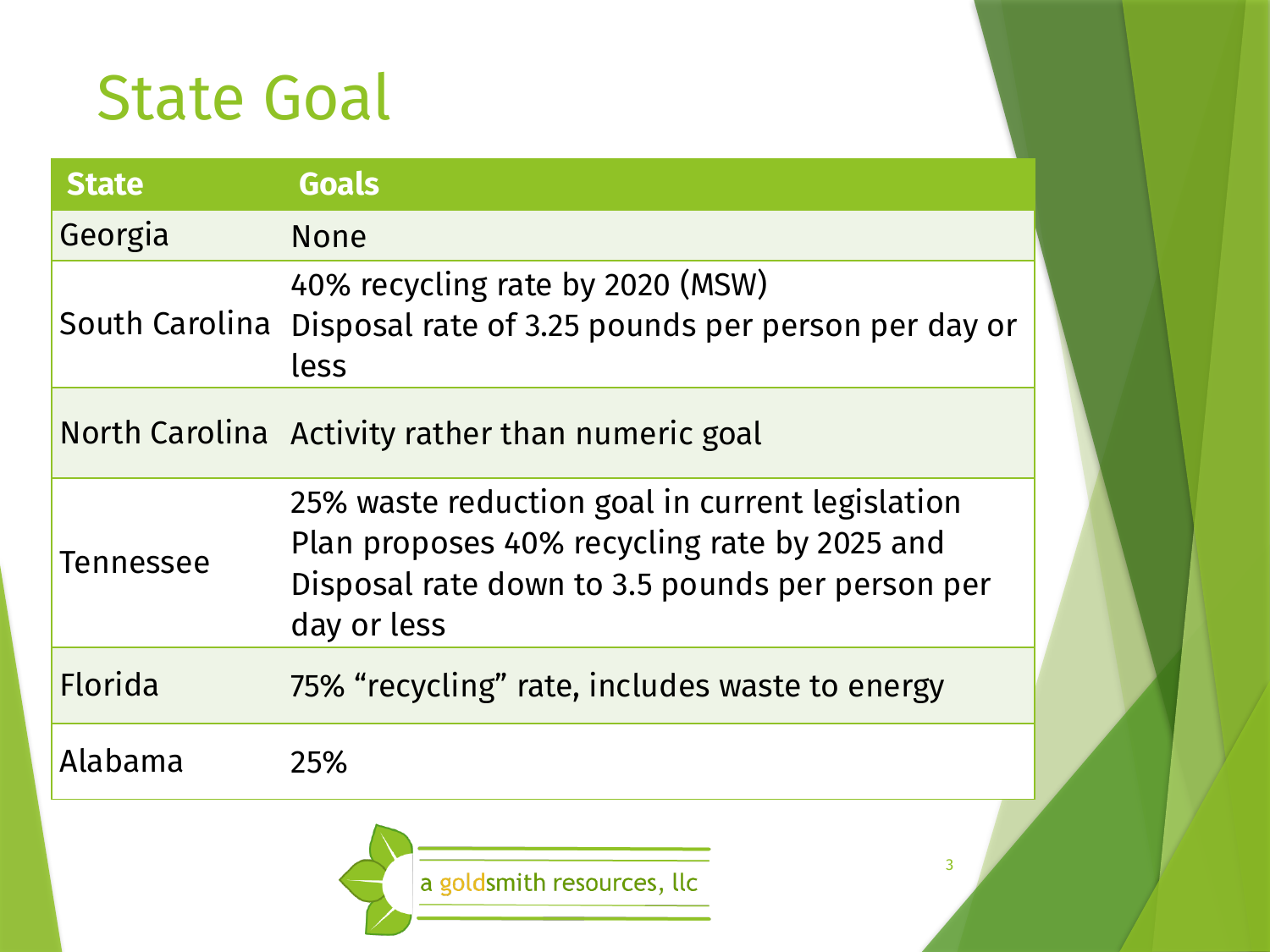

# State Goal
| State | Goals |
| --- | --- |
| Georgia | None |
| South Carolina | 40% recycling rate by 2020 (MSW) Disposal rate of 3.25 pounds per person per day or less |
| North Carolina | Activity rather than numeric goal |
| Tennessee | 25% waste reduction goal in current legislation Plan proposes 40% recycling rate by 2025 and Disposal rate down to 3.5 pounds per person per day or less |
| Florida | 75% “recycling” rate, includes waste to energy |
| Alabama | 25% |
3